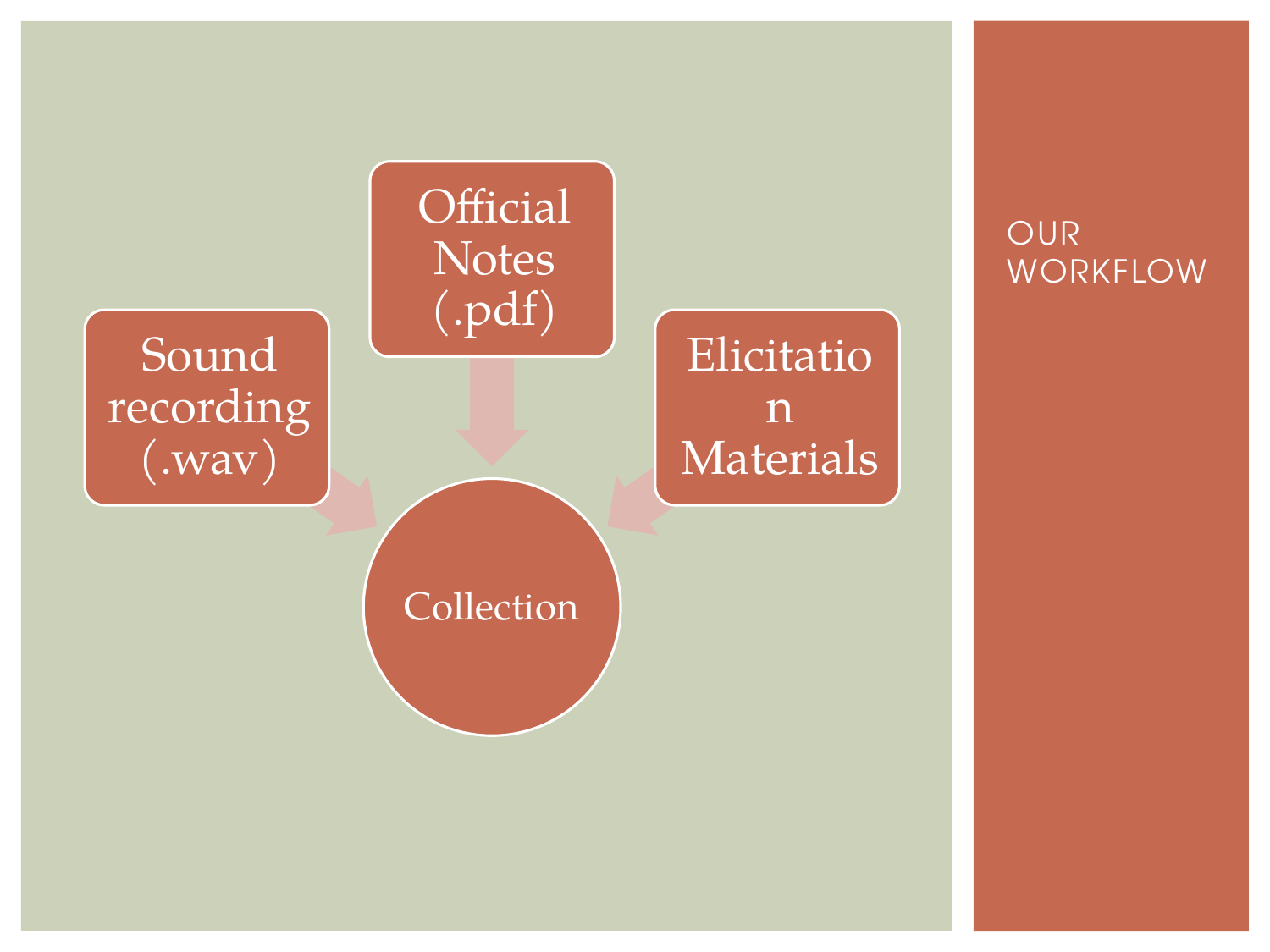

Collection
Sound recording (.wav)
Official Notes (.pdf)
Elicitation Materials
# Our Workflow